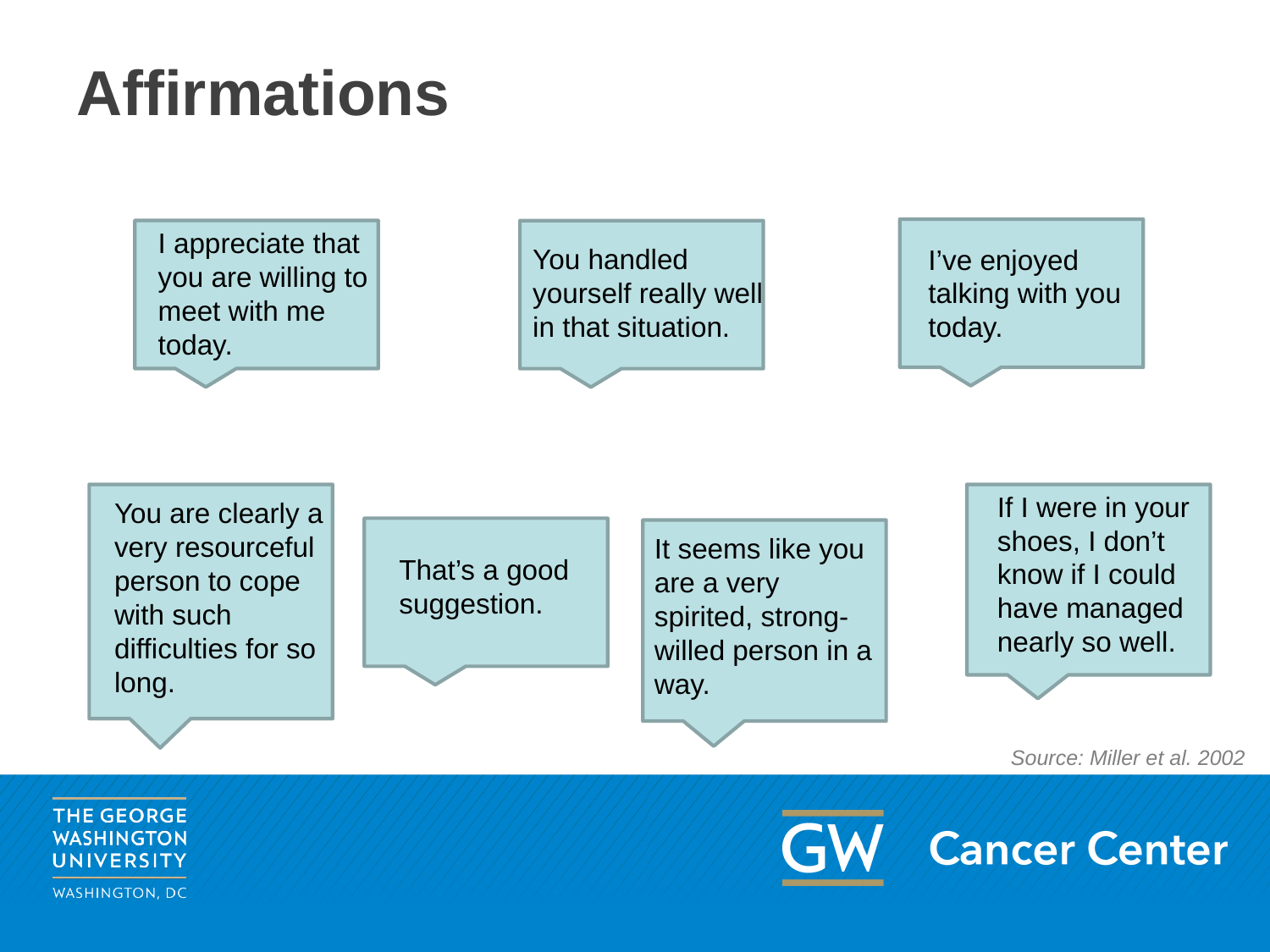

# Affirmations
I appreciate that you are willing to meet with me today.

You handled yourself really well in that situation.
I’ve enjoyed talking with you today.
If I were in your shoes, I don’t know if I could have managed nearly so well.

You are clearly a very resourceful person to cope with such difficulties for so long.

It seems like you are a very spirited, strong-willed person in a way.
That’s a good suggestion.
Source: Miller et al. 2002